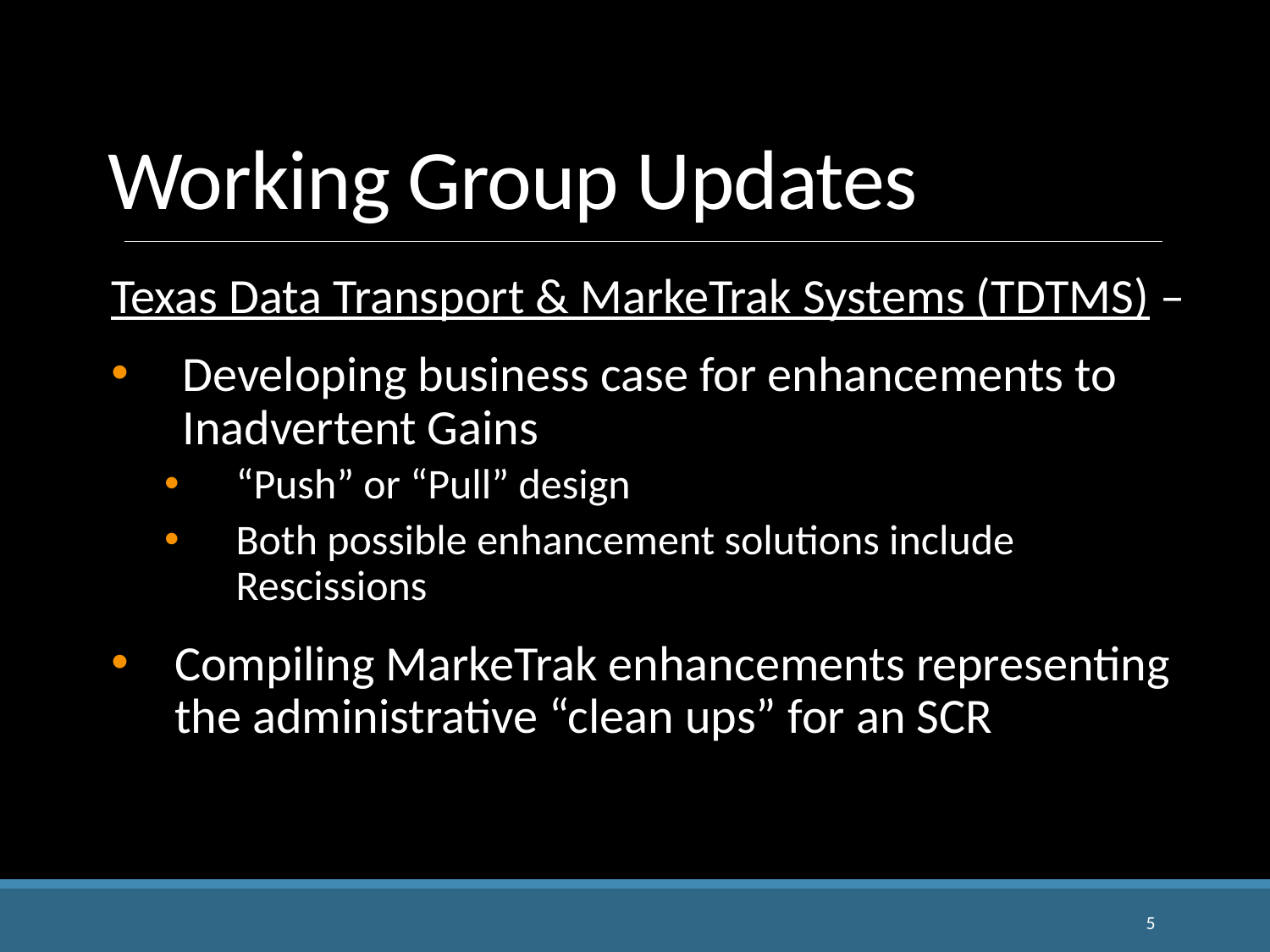

# Working Group Updates
Texas Data Transport & MarkeTrak Systems (TDTMS) –
Developing business case for enhancements to Inadvertent Gains
“Push” or “Pull” design
Both possible enhancement solutions include Rescissions
Compiling MarkeTrak enhancements representing the administrative “clean ups” for an SCR
5